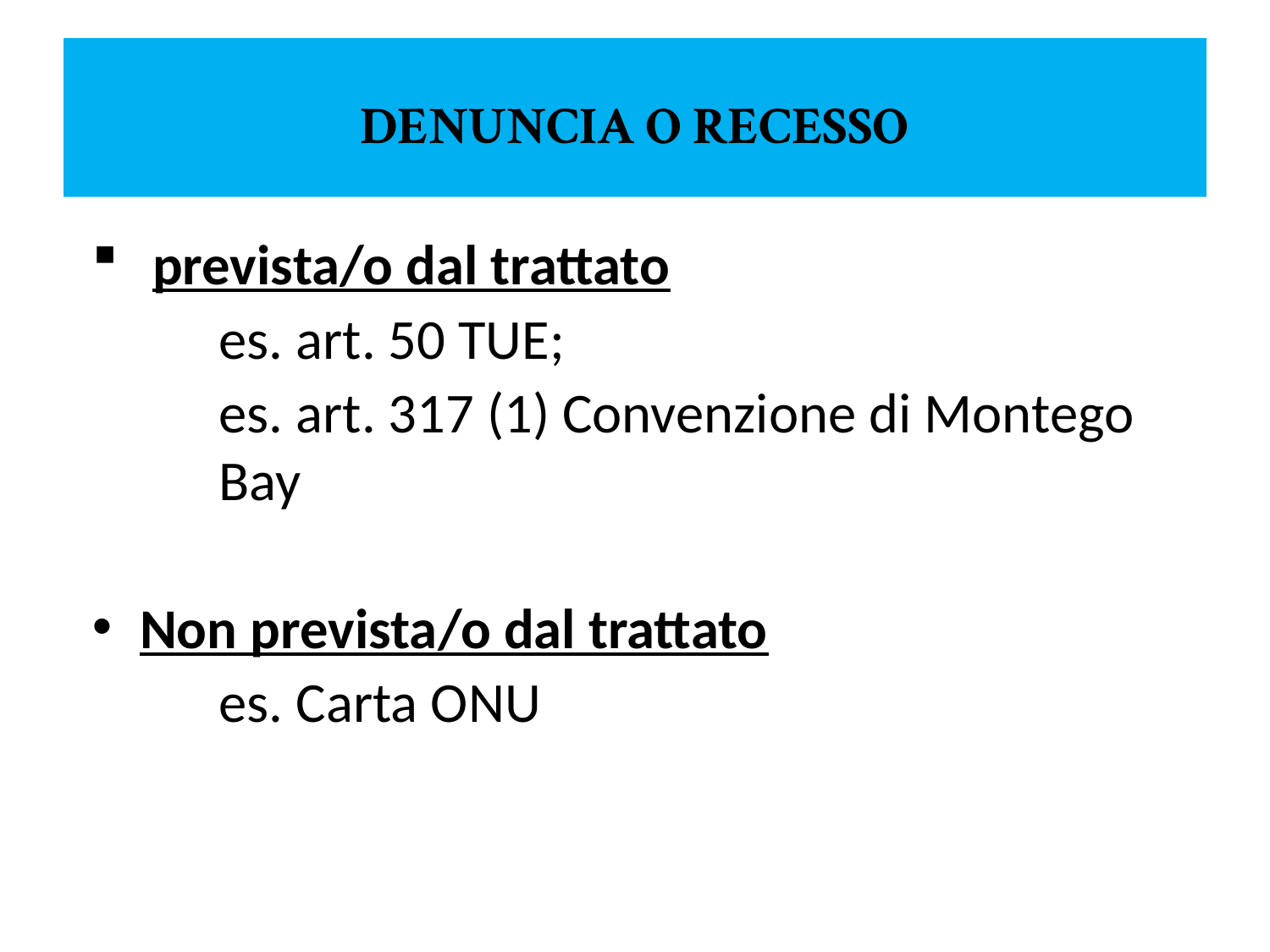

# DENUNCIA O RECESSO
 prevista/o dal trattato
	es. art. 50 TUE;
	es. art. 317 (1) Convenzione di Montego 	Bay

Non prevista/o dal trattato
	es. Carta ONU